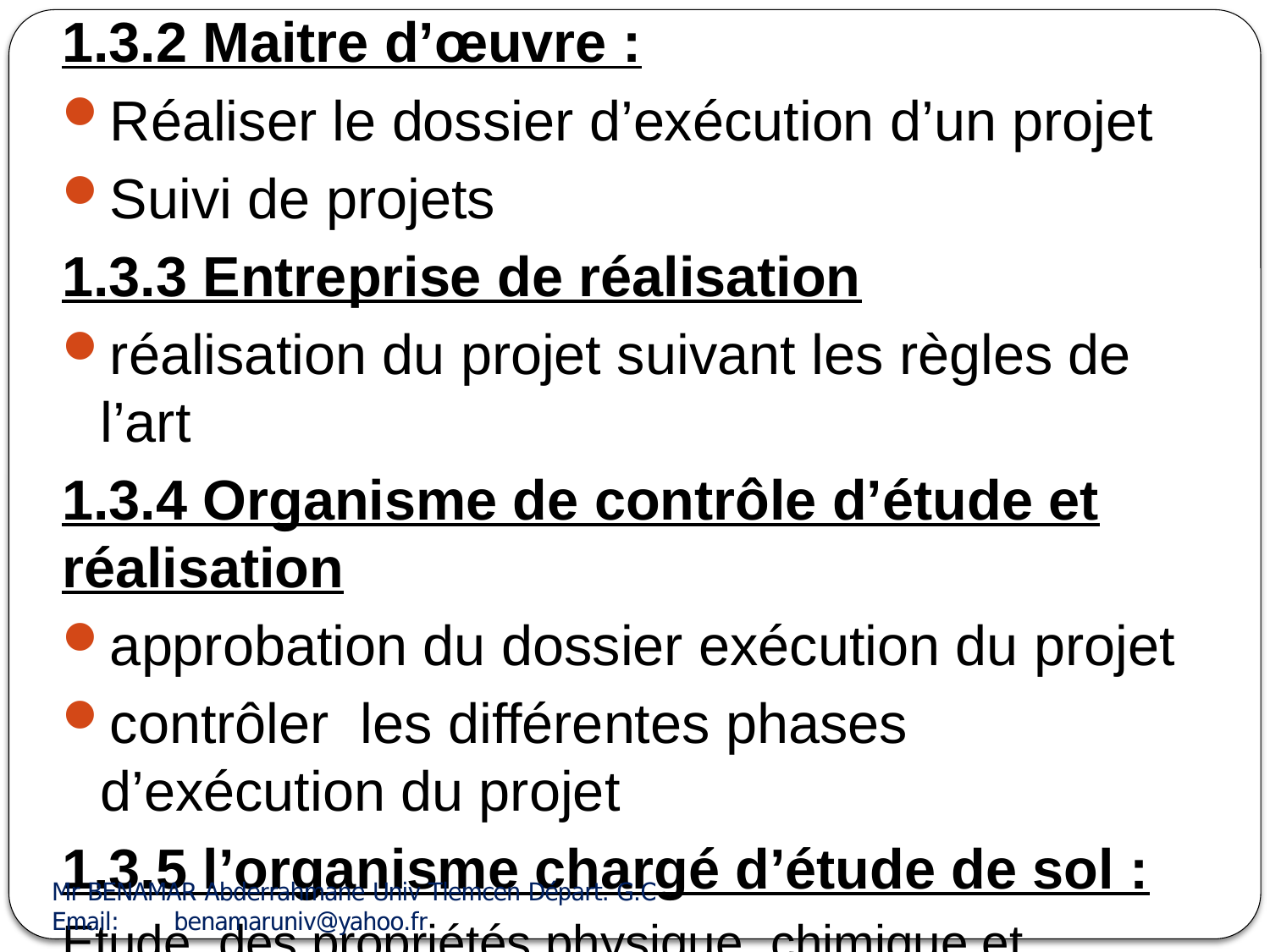

1.3.2 Maitre d’œuvre :
Réaliser le dossier d’exécution d’un projet
Suivi de projets
1.3.3 Entreprise de réalisation
réalisation du projet suivant les règles de l’art
1.3.4 Organisme de contrôle d’étude et réalisation
approbation du dossier exécution du projet
contrôler  les différentes phases d’exécution du projet
1.3.5 l’organisme chargé d’étude de sol :
Etude  des propriétés physique, chimique et mécanique du sol .
Mr BENAMAR Abderrahmane Univ Tlemcen Départ. G.C
Email:       benamaruniv@yahoo.fr